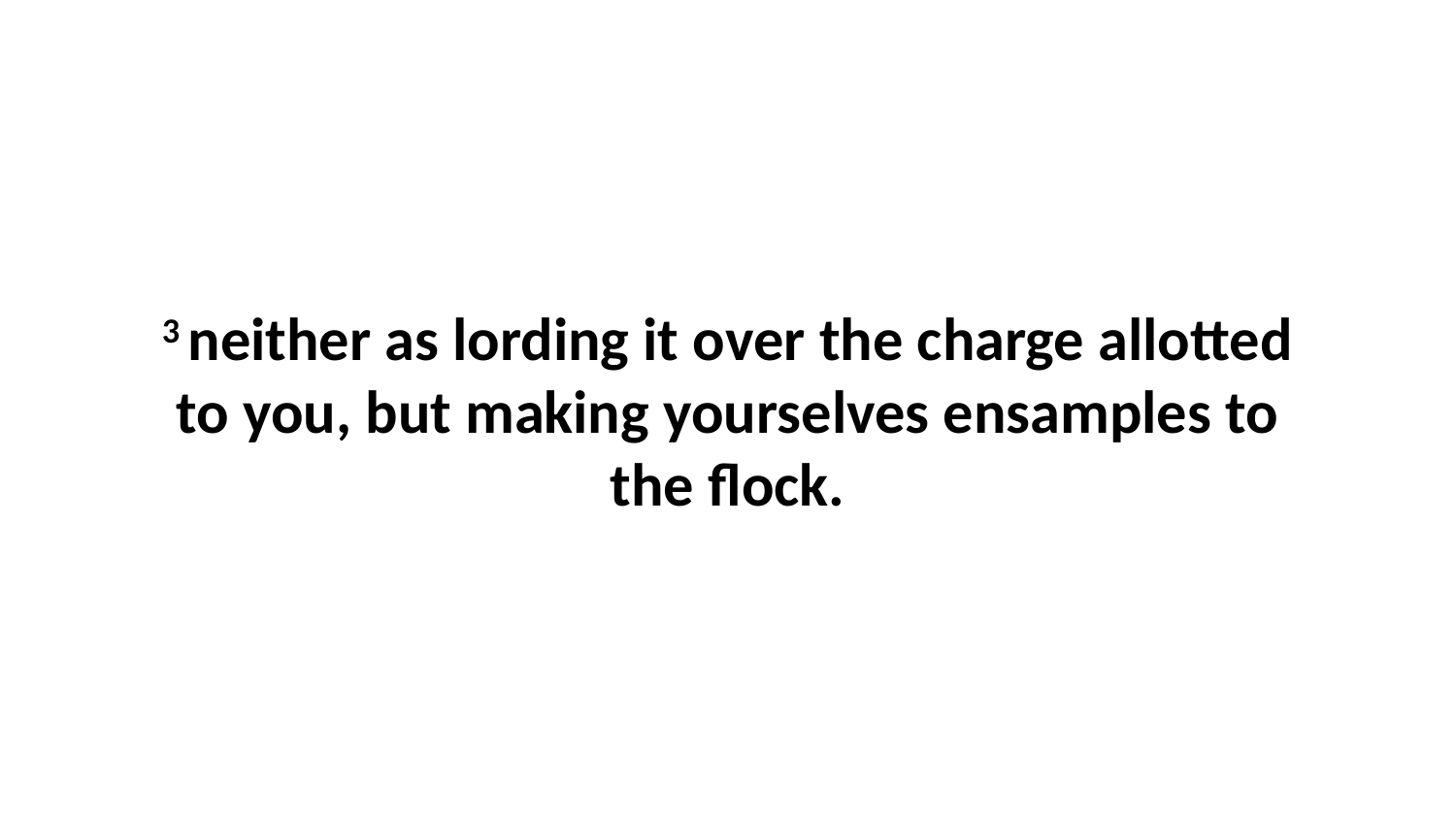

3 neither as lording it over the charge allotted to you, but making yourselves ensamples to the flock.